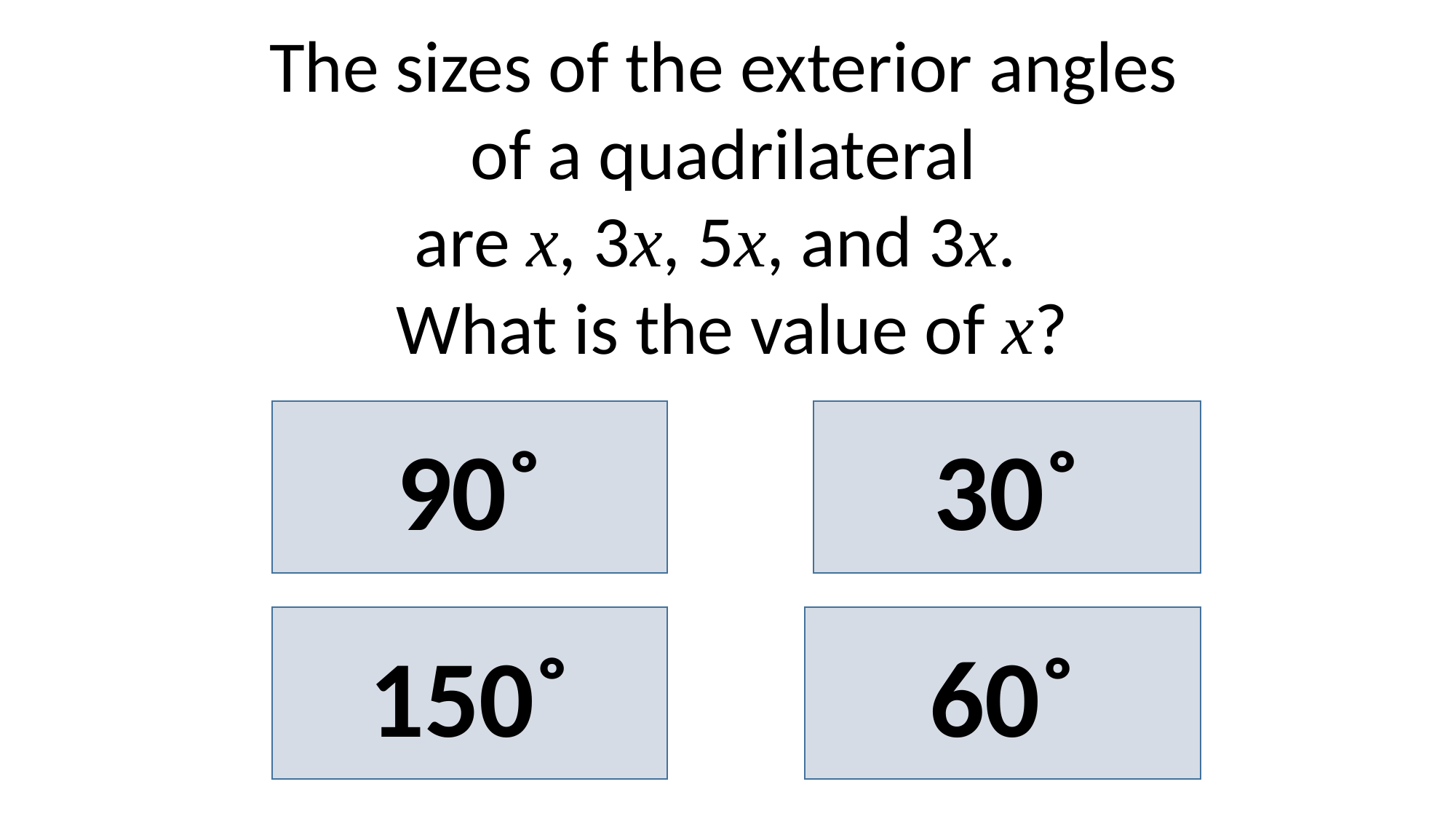

The sizes of the exterior angles
of a quadrilateral
are x, 3x, 5x, and 3x.
What is the value of x?
90˚
30˚
150˚
60˚